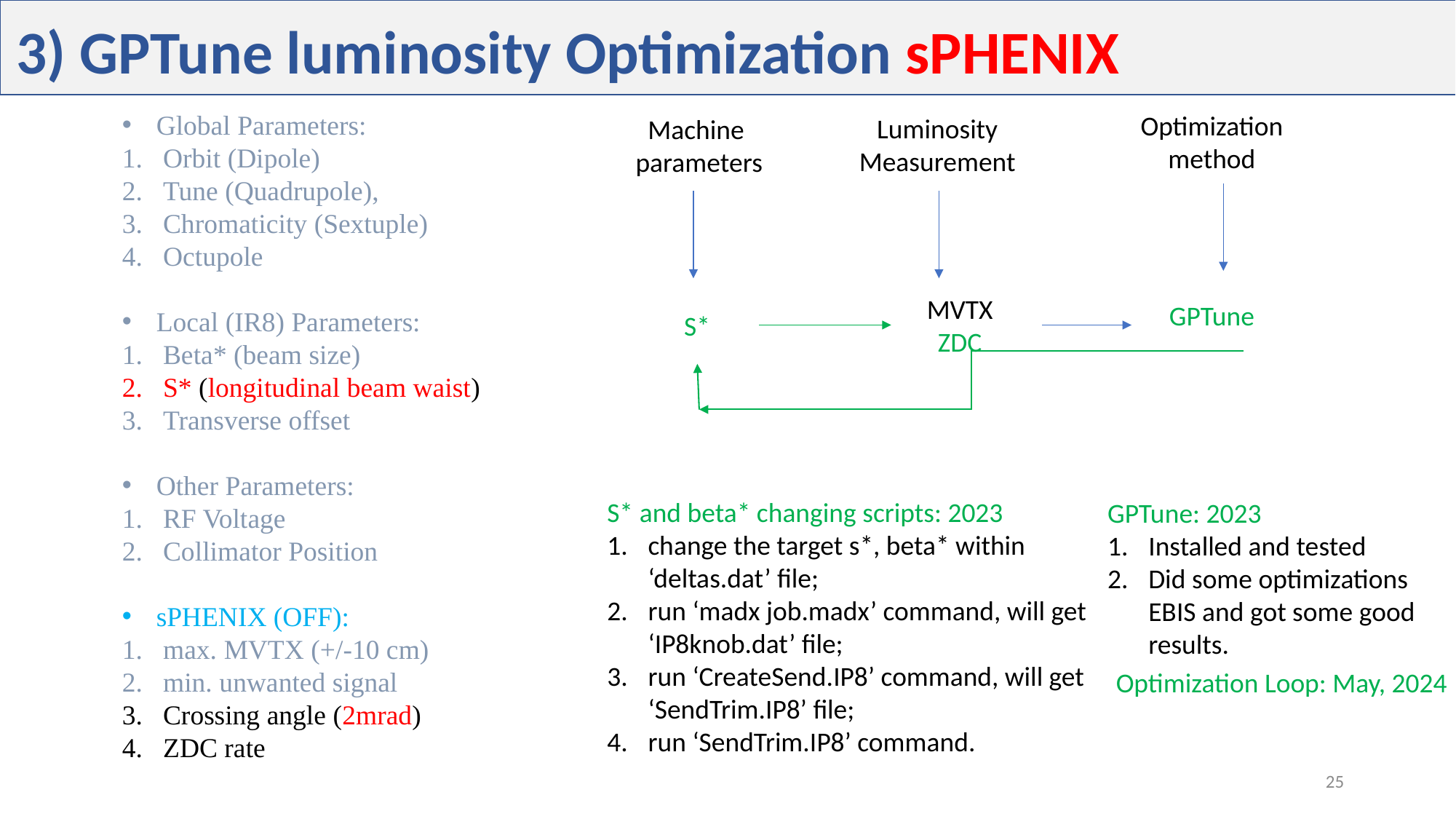

3) GPTune luminosity Optimization sPHENIX
Global Parameters:
Orbit (Dipole)
Tune (Quadrupole),
Chromaticity (Sextuple)
Octupole

Local (IR8) Parameters:
Beta* (beam size)
S* (longitudinal beam waist)
Transverse offset

Other Parameters:
RF Voltage
Collimator Position
Optimization method
Luminosity Measurement
Machine
parameters

MVTX
ZDC
GPTune
S*
S* and beta* changing scripts: 2023
change the target s*, beta* within ‘deltas.dat’ file;
run ‘madx job.madx’ command, will get ‘IP8knob.dat’ file;
run ‘CreateSend.IP8’ command, will get ‘SendTrim.IP8’ file;
run ‘SendTrim.IP8’ command.
GPTune: 2023
Installed and tested
Did some optimizations EBIS and got some good results.
sPHENIX (OFF):
max. MVTX (+/-10 cm)
min. unwanted signal
Crossing angle (2mrad)
ZDC rate
Optimization Loop: May, 2024
25